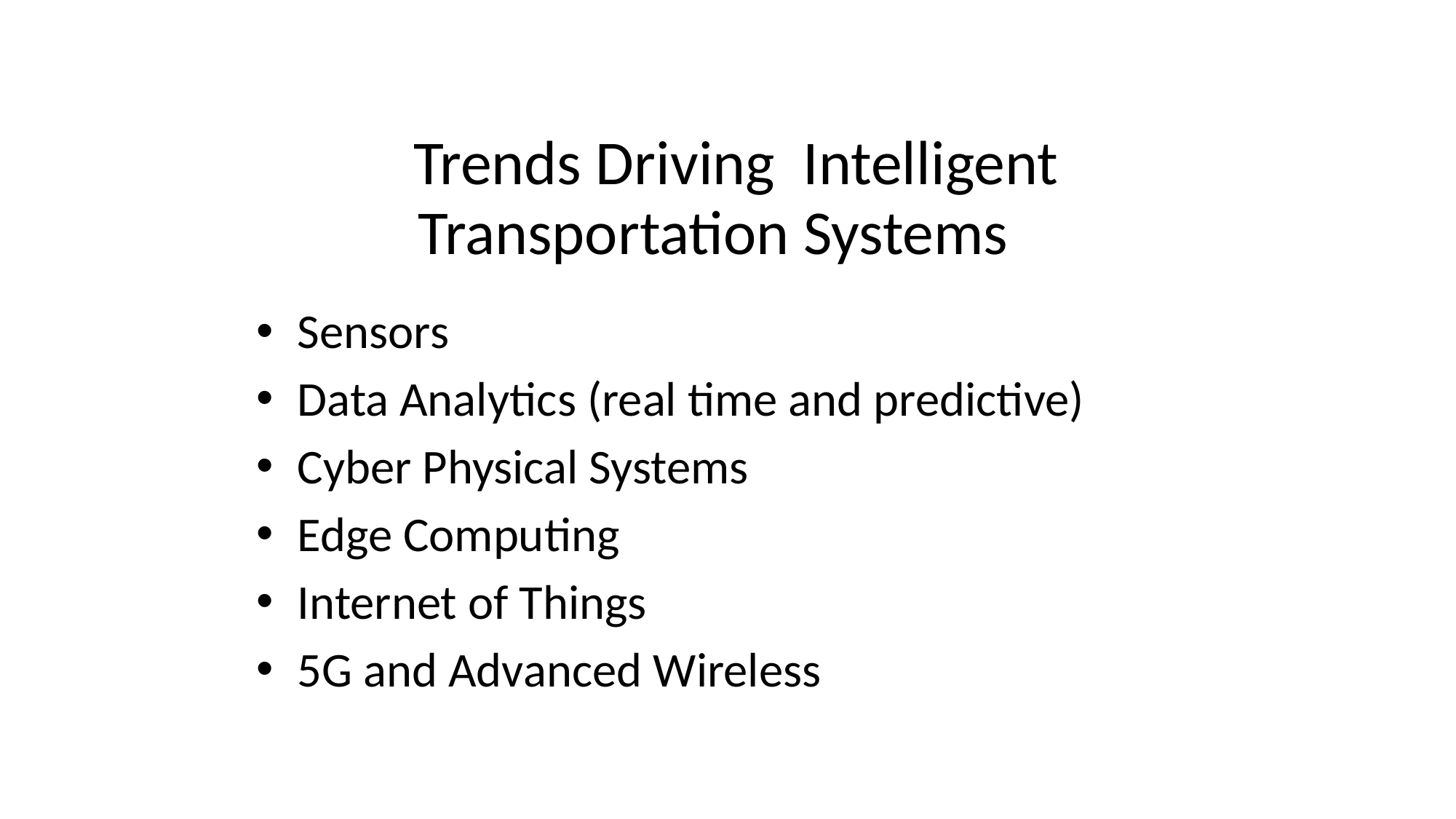

# Trends Driving  Intelligent Transportation Systems

Sensors
Data Analytics (real time and predictive)
Cyber Physical Systems
Edge Computing
Internet of Things
5G and Advanced Wireless